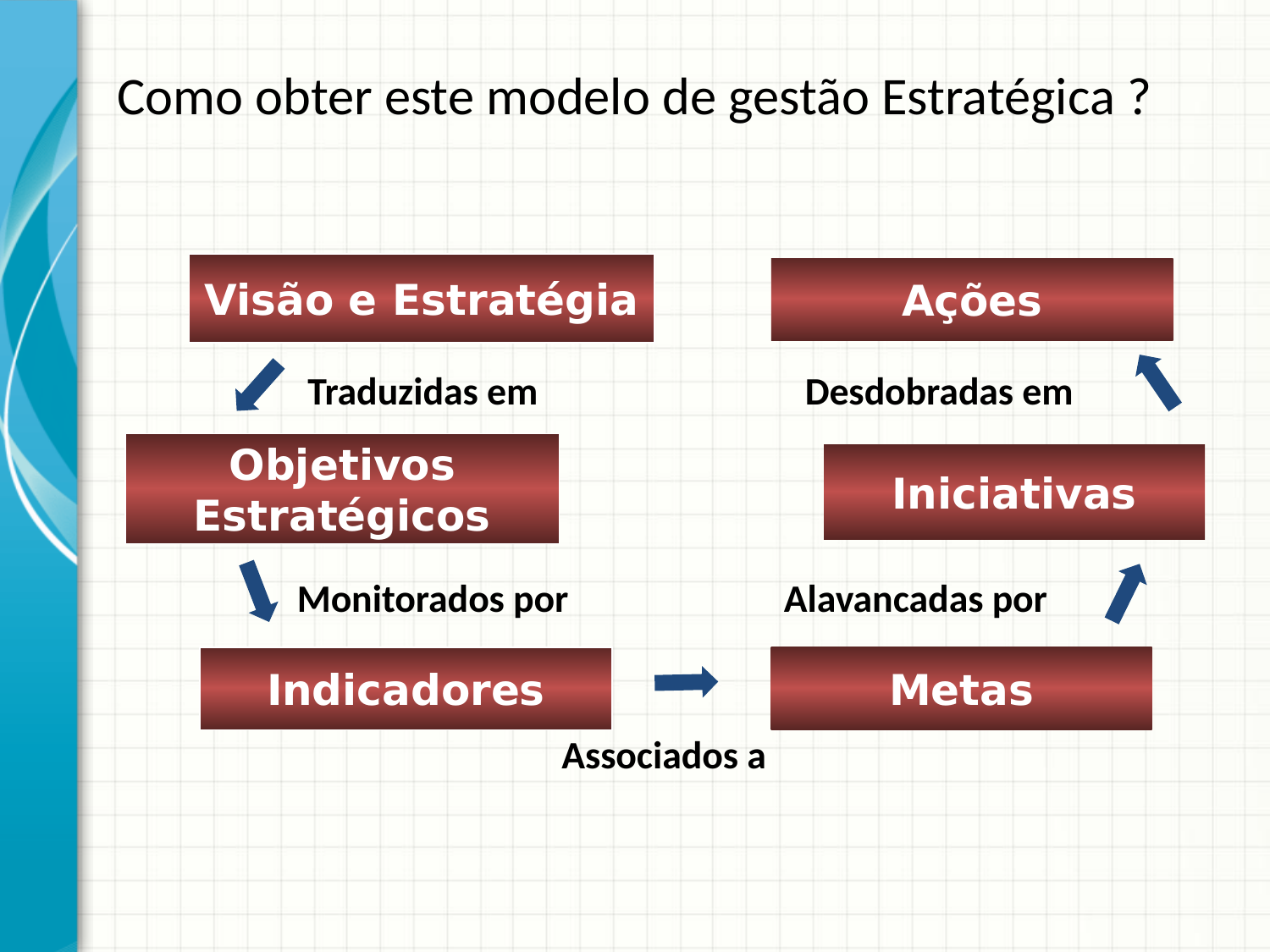

Como obter este modelo de gestão Estratégica ?
Visão e Estratégia
Ações

Desdobradas em

Traduzidas em
Objetivos Estratégicos
Iniciativas

Alavancadas por

Monitorados por
Indicadores
Metas

Associados a